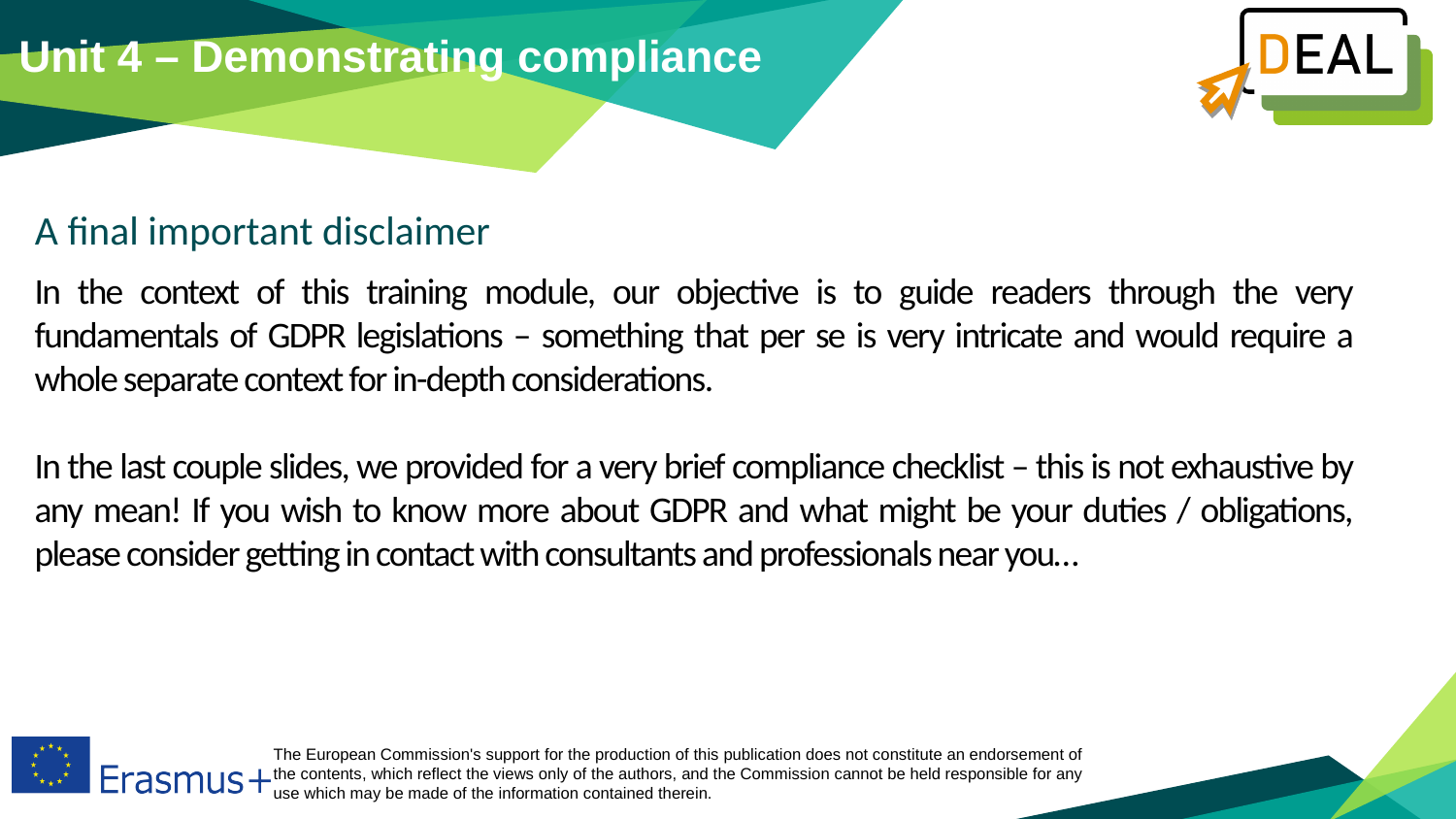

Unit 4 – Demonstrating compliance
A final important disclaimer
In the context of this training module, our objective is to guide readers through the very fundamentals of GDPR legislations – something that per se is very intricate and would require a whole separate context for in-depth considerations.

In the last couple slides, we provided for a very brief compliance checklist – this is not exhaustive by any mean! If you wish to know more about GDPR and what might be your duties / obligations, please consider getting in contact with consultants and professionals near you…